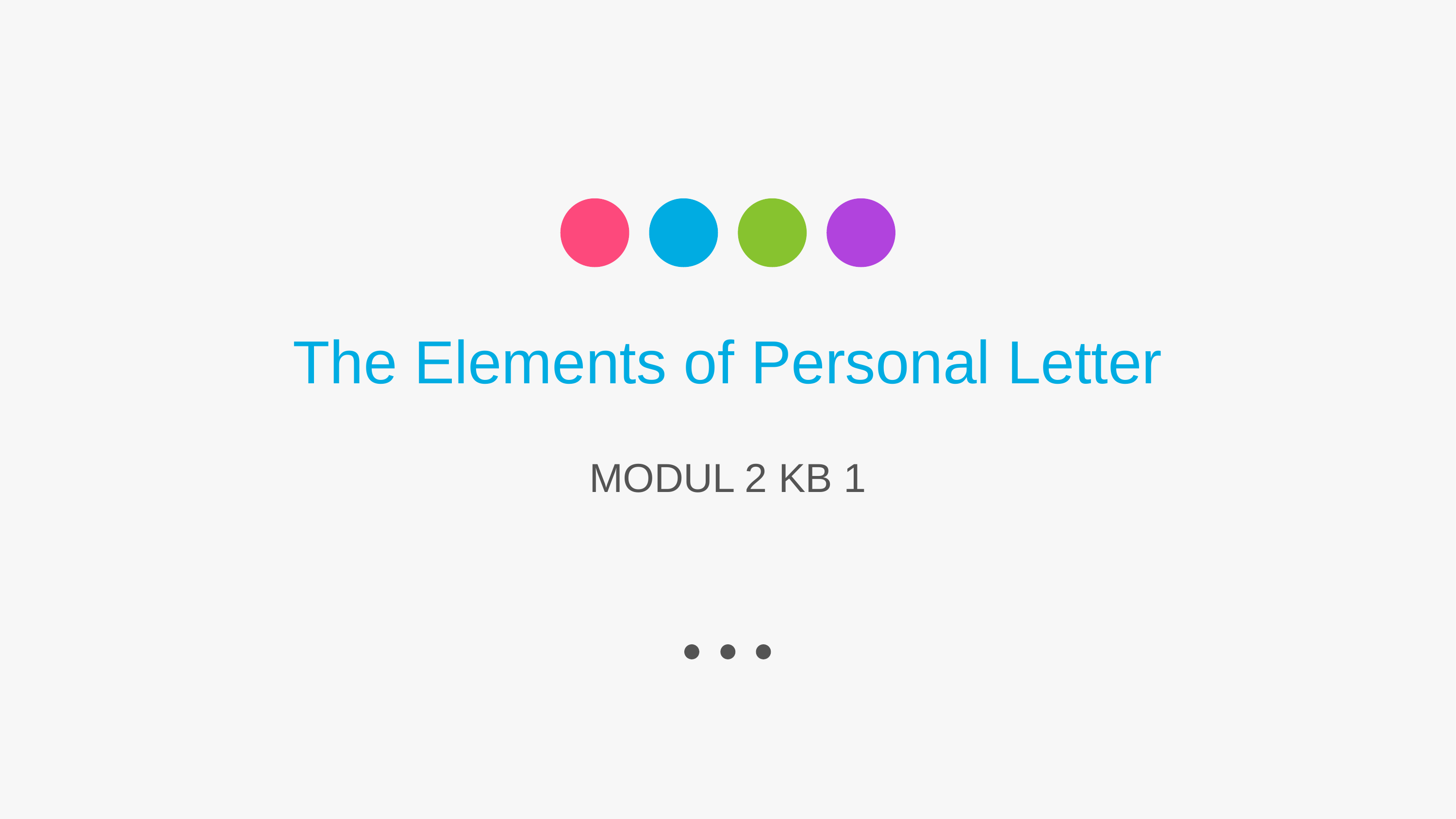

# The Elements of Personal Letter
MODUL 2 KB 1